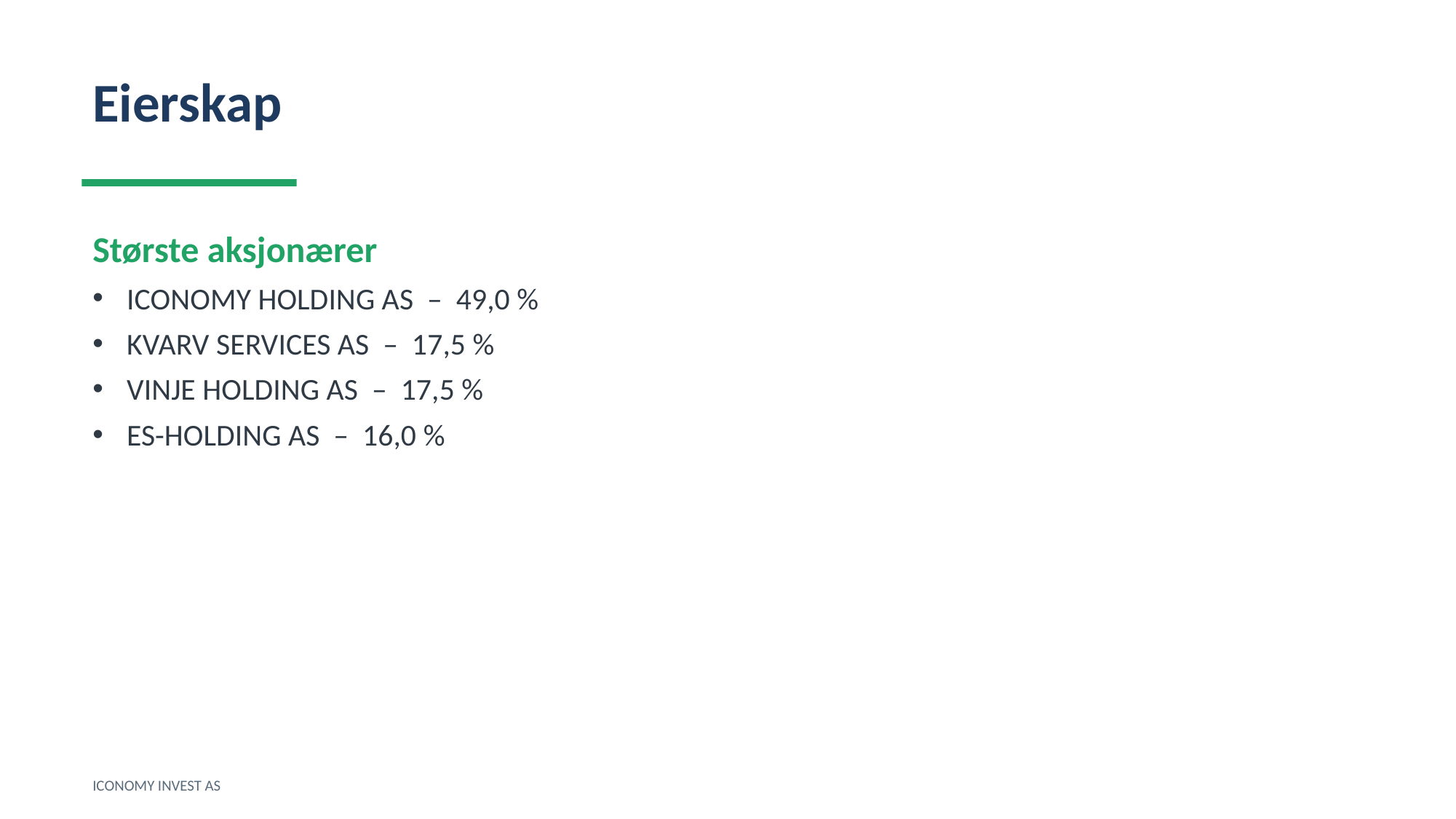

Eierskap

Største aksjonærer
ICONOMY HOLDING AS  –  49,0 %
KVARV SERVICES AS  –  17,5 %
VINJE HOLDING AS  –  17,5 %
ES-HOLDING AS  –  16,0 %
ICONOMY INVEST AS